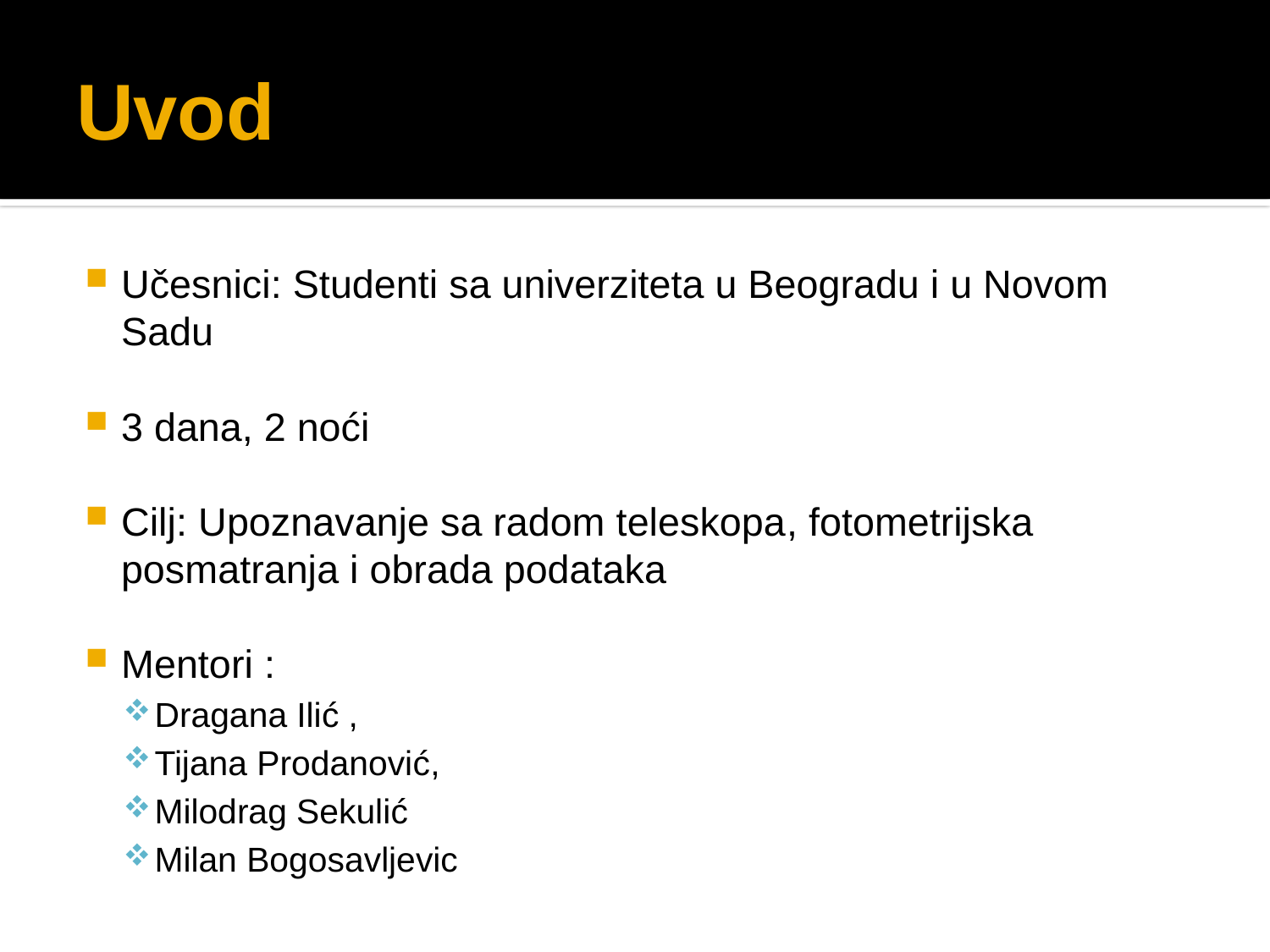

# Uvod
Učesnici: Studenti sa univerziteta u Beogradu i u Novom Sadu

3 dana, 2 noći

Cilj: Upoznavanje sa radom teleskopa, fotometrijska posmatranja i obrada podataka

Mentori :
Dragana Ilić ,
Tijana Prodanović,
Milodrag Sekulić
Milan Bogosavljevic